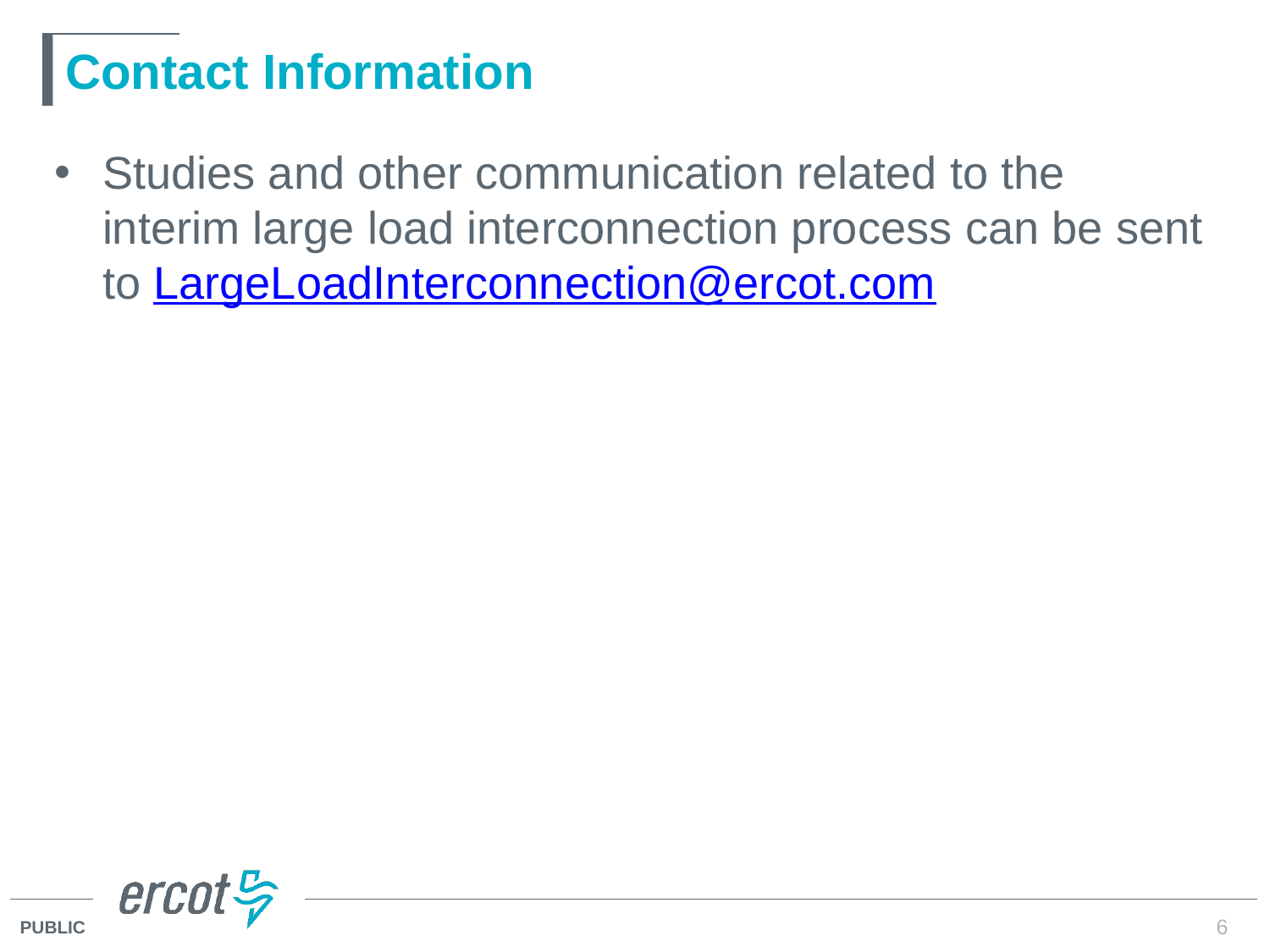

# Contact Information
Studies and other communication related to the interim large load interconnection process can be sent to LargeLoadInterconnection@ercot.com

6